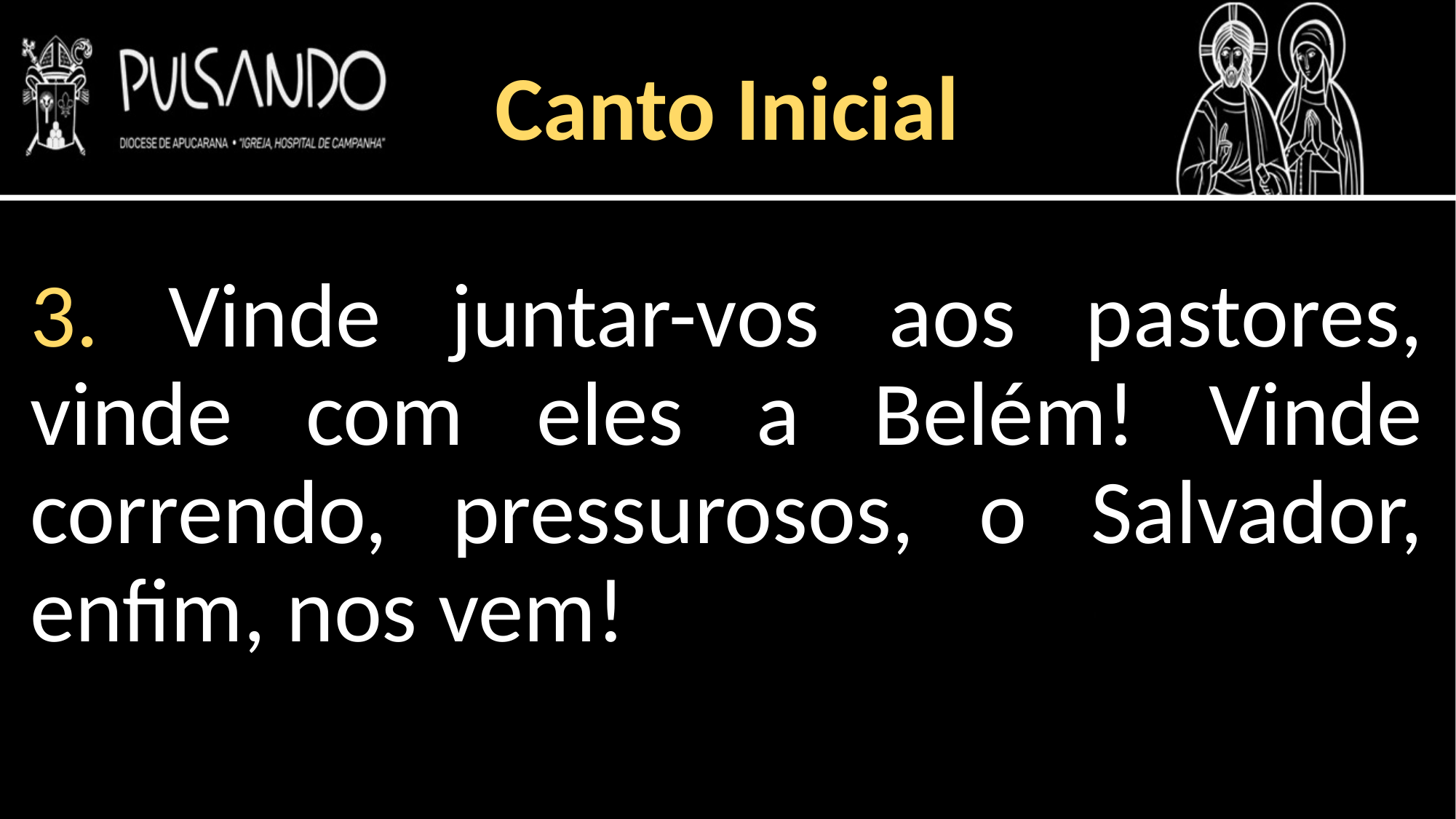

Canto Inicial
3. Vinde juntar-vos aos pastores, vinde com eles a Belém! Vinde correndo, pressurosos, o Salvador, enfim, nos vem!